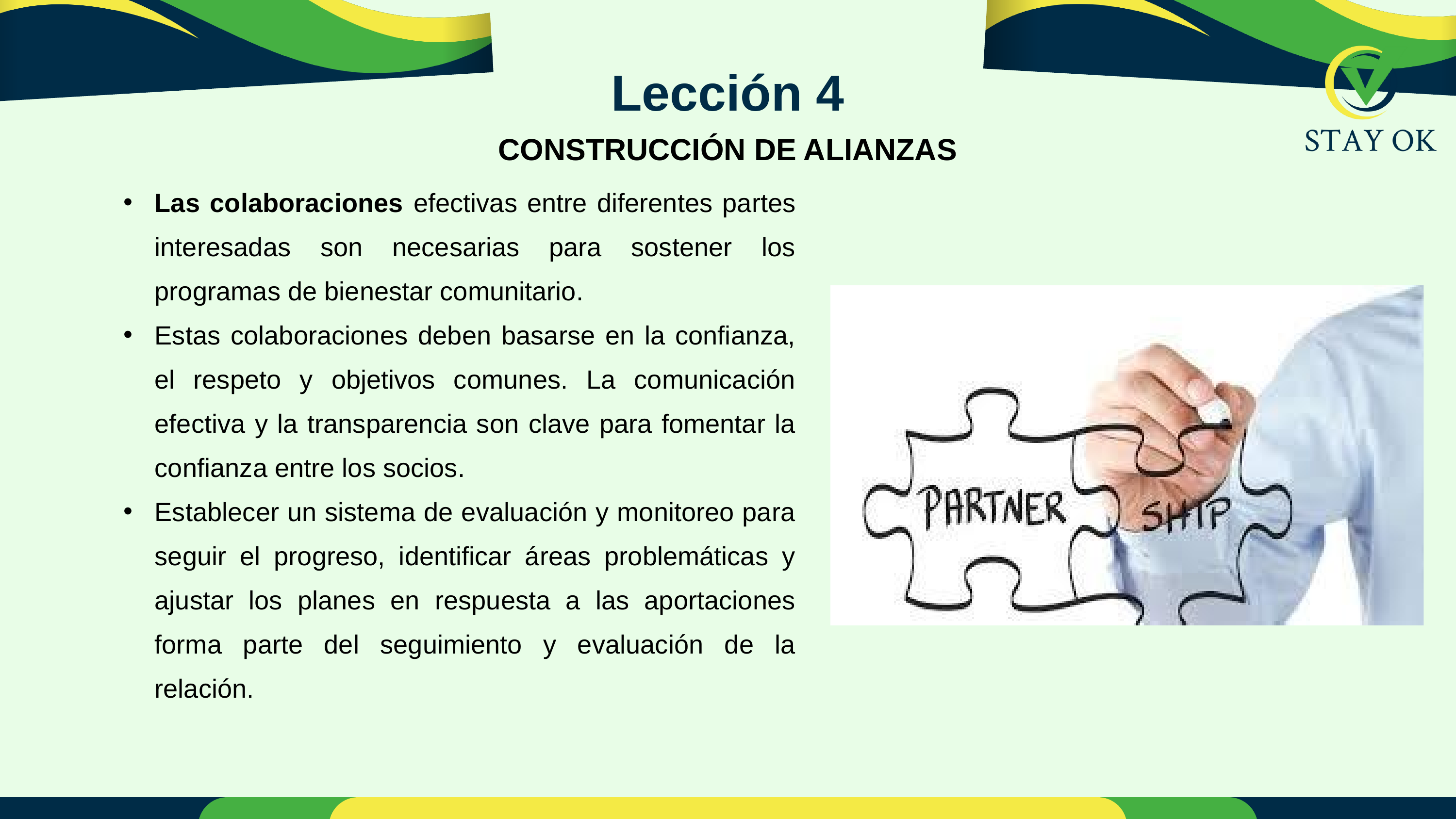

Lección 4
CONSTRUCCIÓN DE ALIANZAS
Las colaboraciones efectivas entre diferentes partes interesadas son necesarias para sostener los programas de bienestar comunitario.
Estas colaboraciones deben basarse en la confianza, el respeto y objetivos comunes. La comunicación efectiva y la transparencia son clave para fomentar la confianza entre los socios.
Establecer un sistema de evaluación y monitoreo para seguir el progreso, identificar áreas problemáticas y ajustar los planes en respuesta a las aportaciones forma parte del seguimiento y evaluación de la relación.